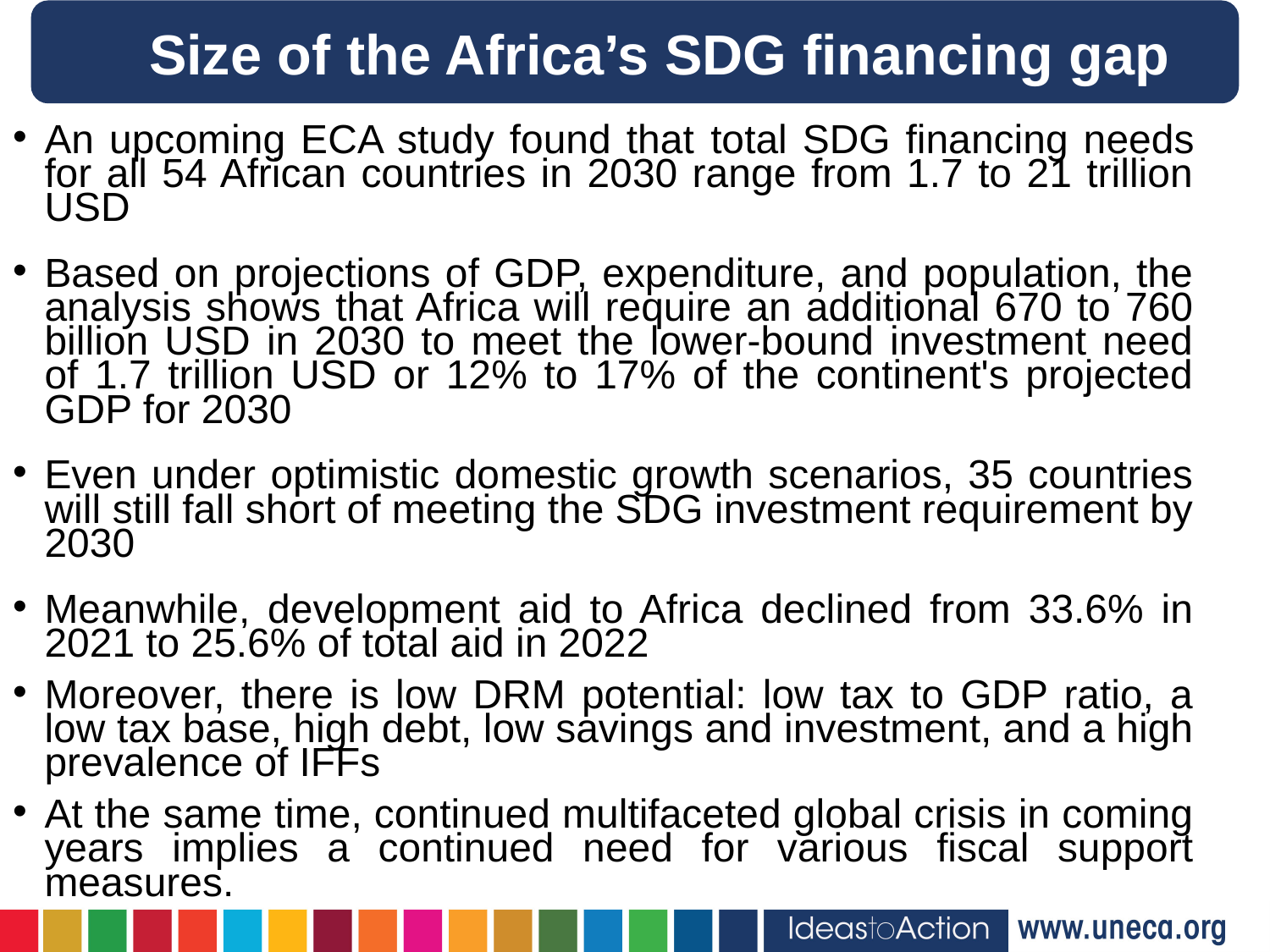

Size of the Africa’s SDG financing gap
An upcoming ECA study found that total SDG financing needs for all 54 African countries in 2030 range from 1.7 to 21 trillion USD
Based on projections of GDP, expenditure, and population, the analysis shows that Africa will require an additional 670 to 760 billion USD in 2030 to meet the lower-bound investment need of 1.7 trillion USD or 12% to 17% of the continent's projected GDP for 2030
Even under optimistic domestic growth scenarios, 35 countries will still fall short of meeting the SDG investment requirement by 2030
Meanwhile, development aid to Africa declined from 33.6% in 2021 to 25.6% of total aid in 2022
Moreover, there is low DRM potential: low tax to GDP ratio, a low tax base, high debt, low savings and investment, and a high prevalence of IFFs
At the same time, continued multifaceted global crisis in coming years implies a continued need for various fiscal support measures.